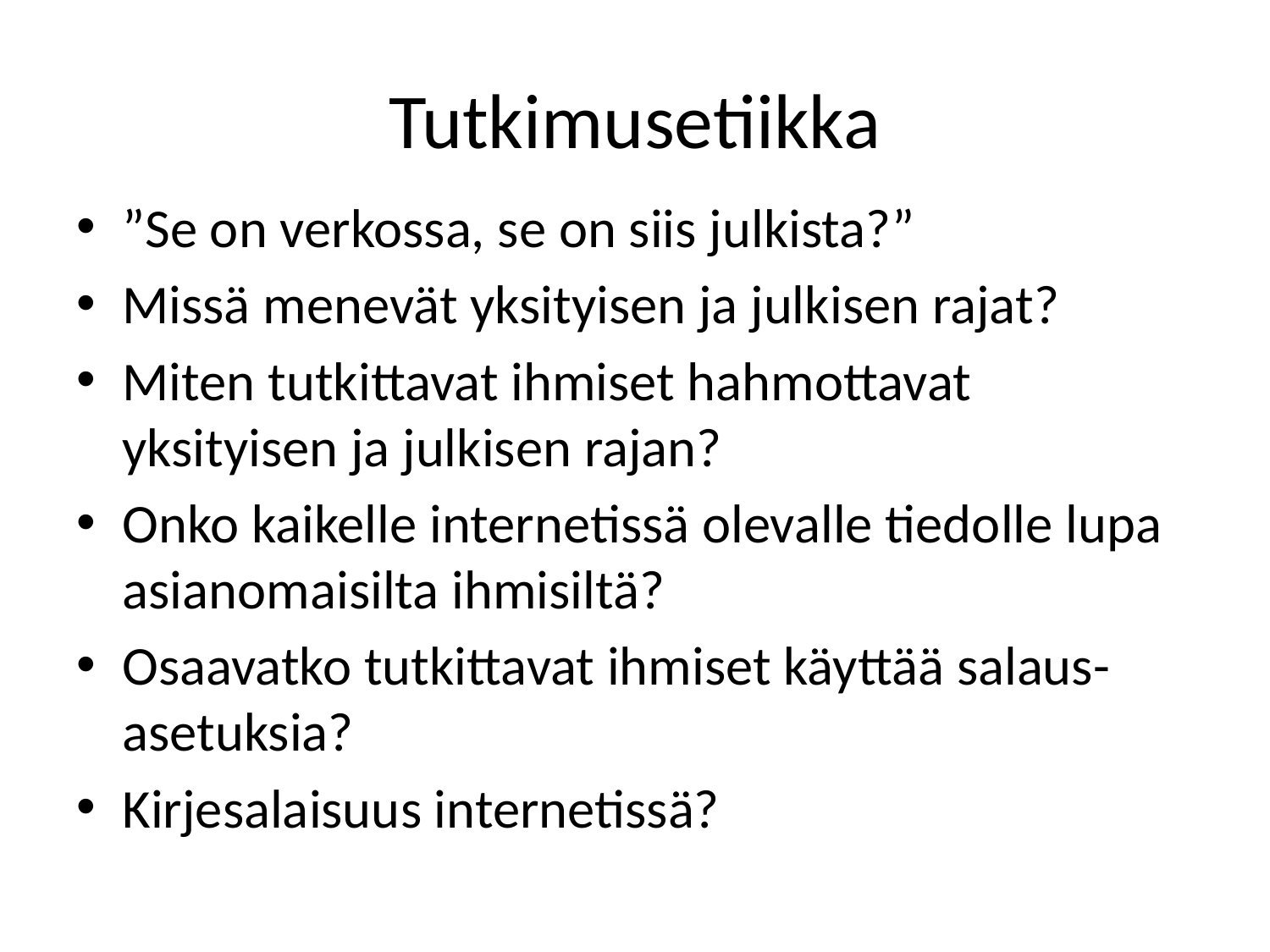

# Tutkimusetiikka
”Se on verkossa, se on siis julkista?”
Missä menevät yksityisen ja julkisen rajat?
Miten tutkittavat ihmiset hahmottavat yksityisen ja julkisen rajan?
Onko kaikelle internetissä olevalle tiedolle lupa asianomaisilta ihmisiltä?
Osaavatko tutkittavat ihmiset käyttää salaus-asetuksia?
Kirjesalaisuus internetissä?